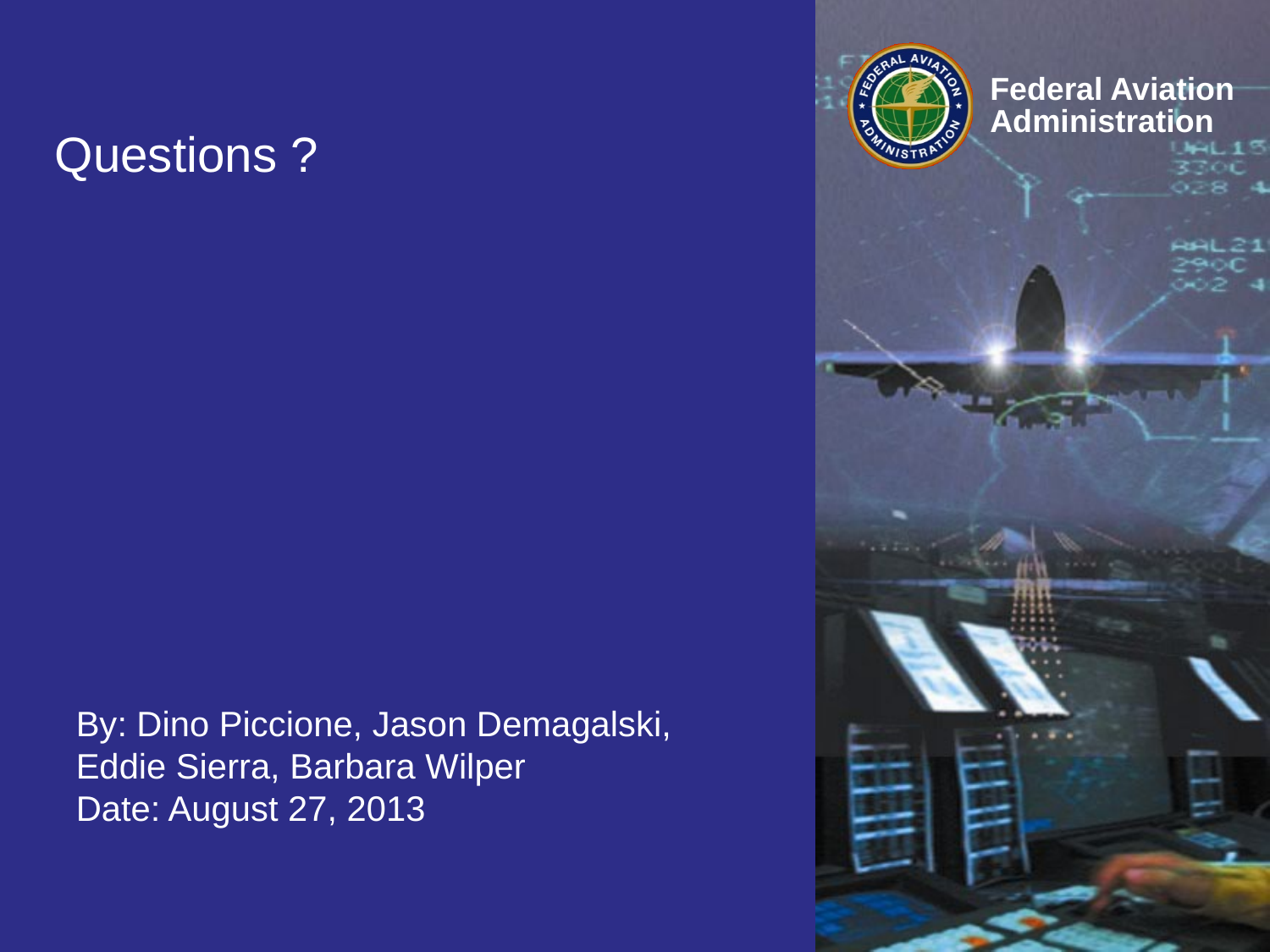

Questions ?
By: Dino Piccione, Jason Demagalski, Eddie Sierra, Barbara Wilper
Date: August 27, 2013